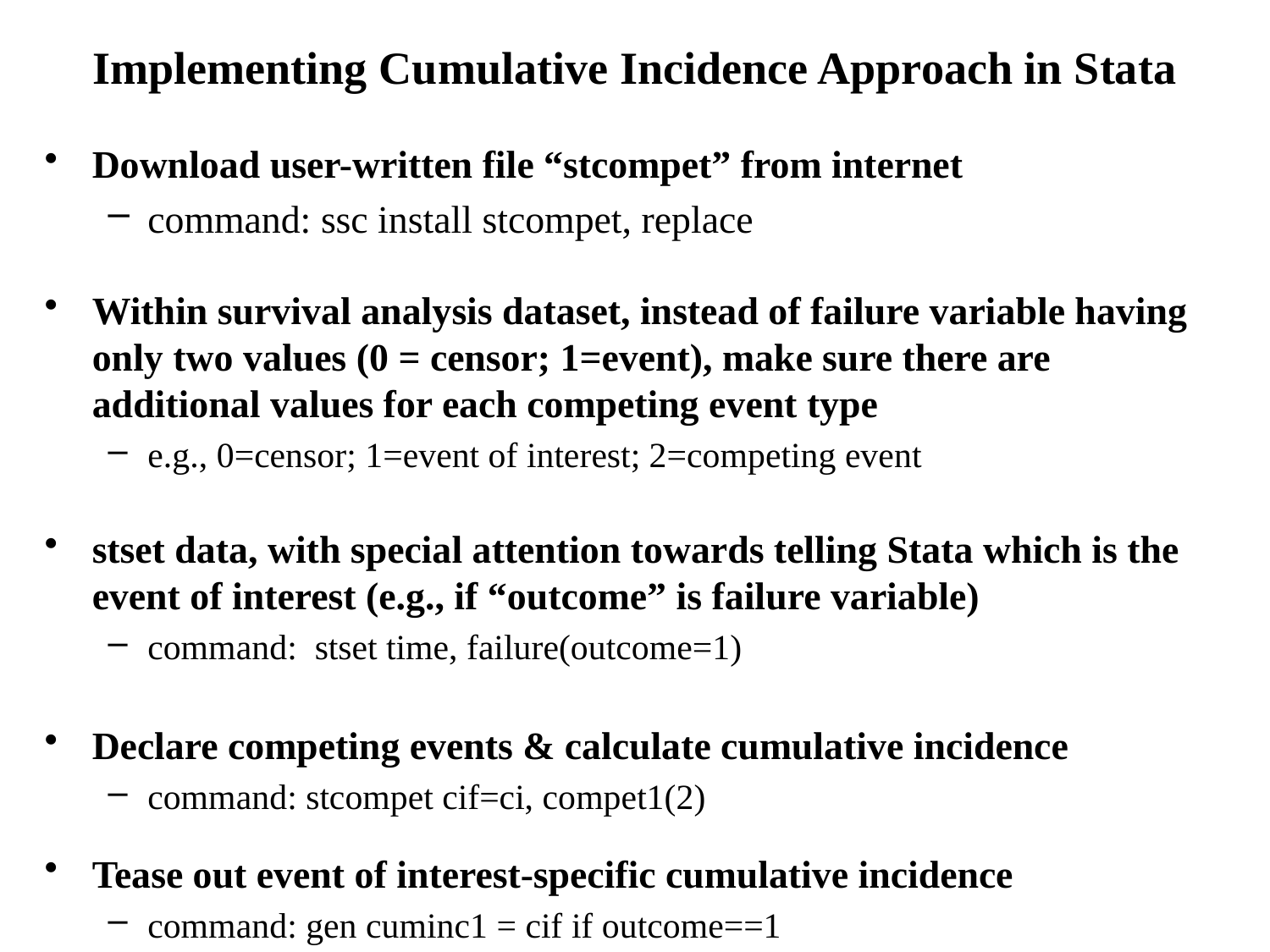

# Implementing Cumulative Incidence Approach in Stata
Download user-written file “stcompet” from internet
command: ssc install stcompet, replace

Within survival analysis dataset, instead of failure variable having only two values (0 = censor; 1=event), make sure there are additional values for each competing event type
e.g., 0=censor; 1=event of interest; 2=competing event

stset data, with special attention towards telling Stata which is the event of interest (e.g., if “outcome” is failure variable)
command:  stset time, failure(outcome=1)

Declare competing events & calculate cumulative incidence
command: stcompet cif=ci, compet1(2)

Tease out event of interest-specific cumulative incidence
command: gen cuminc1 = cif if outcome==1